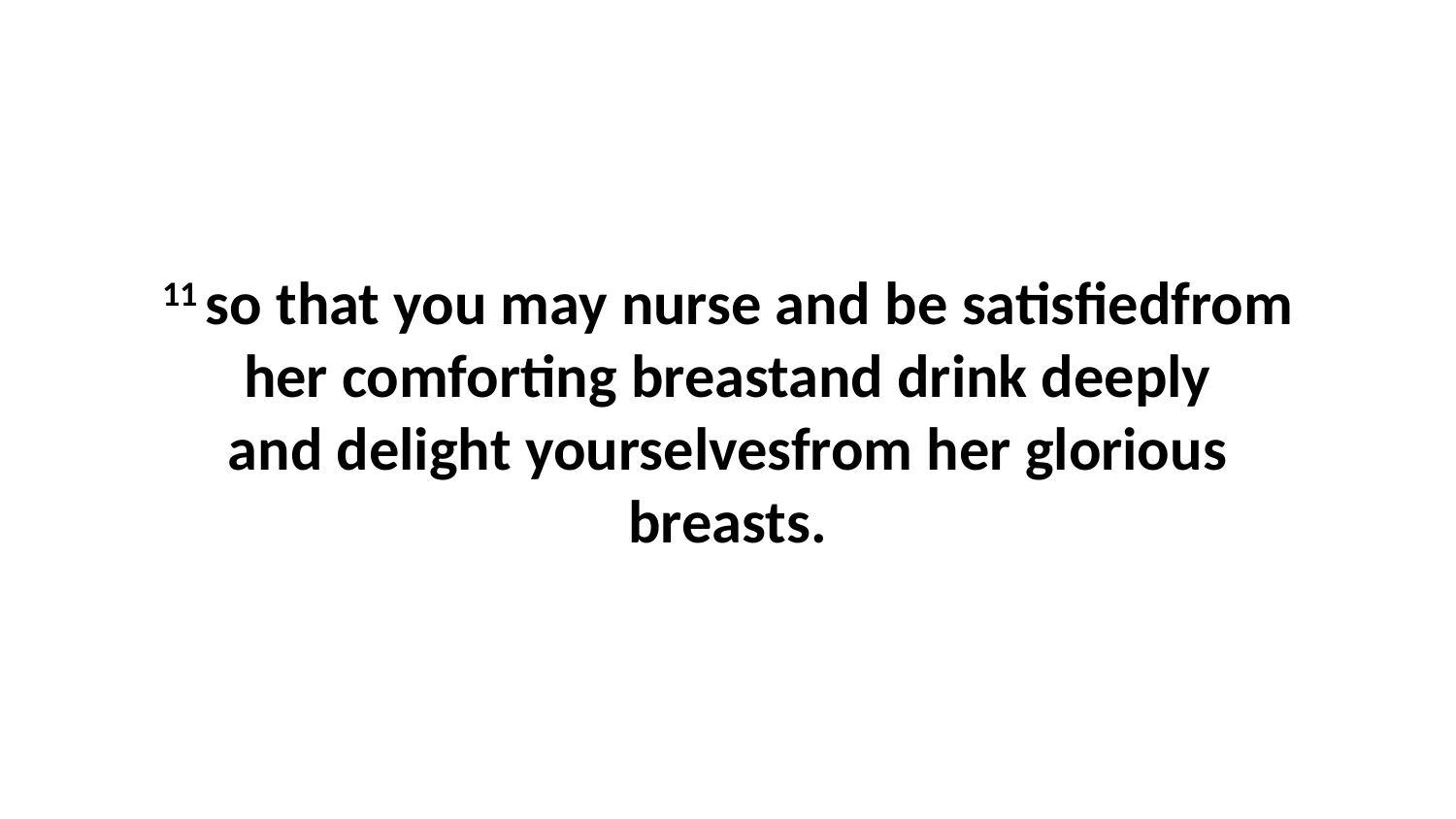

11 so that you may nurse and be satisfiedfrom her comforting breastand drink deeply and delight yourselvesfrom her glorious breasts.